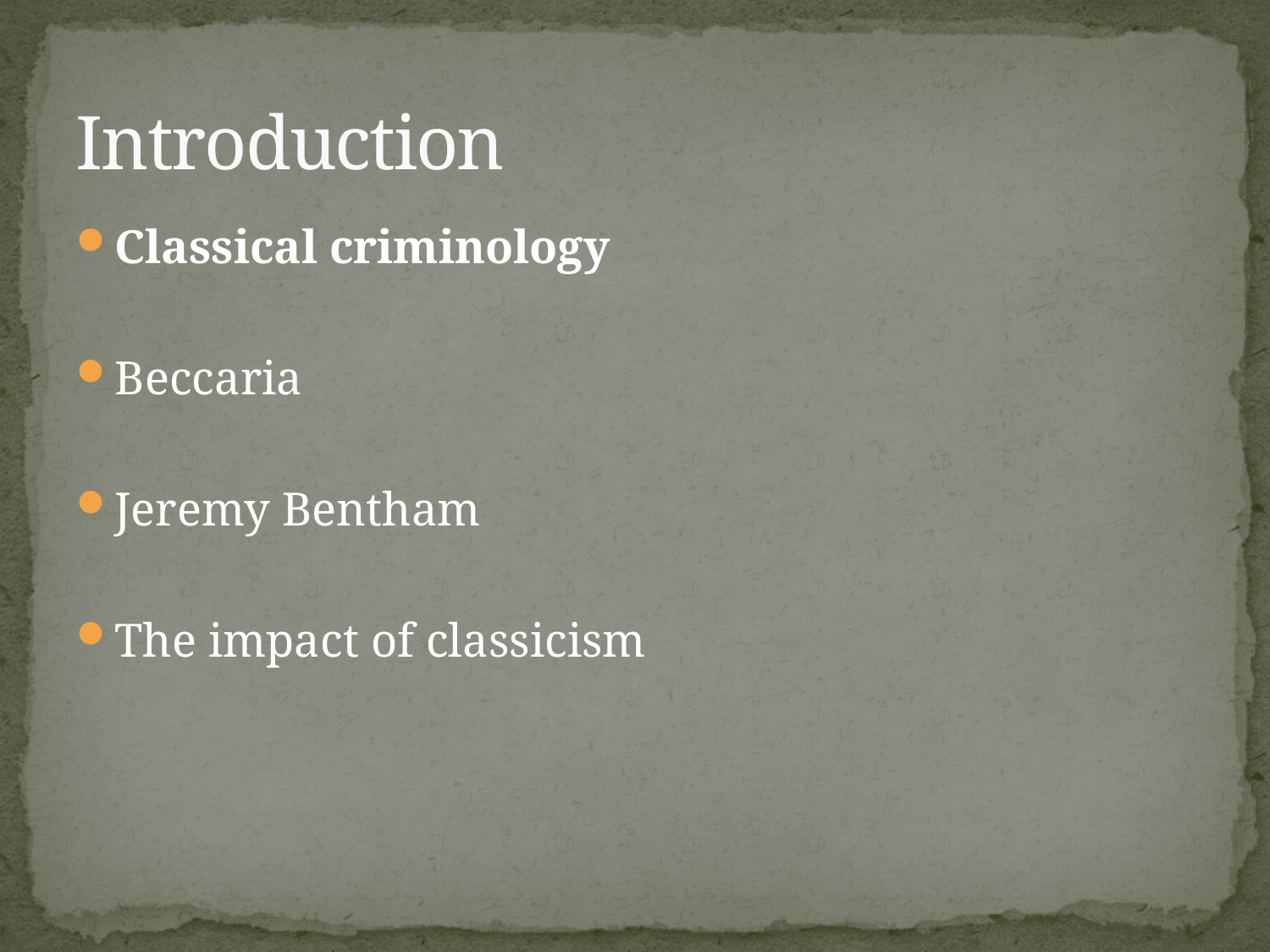

# Introduction
Classical criminology

Beccaria

Jeremy Bentham

The impact of classicism